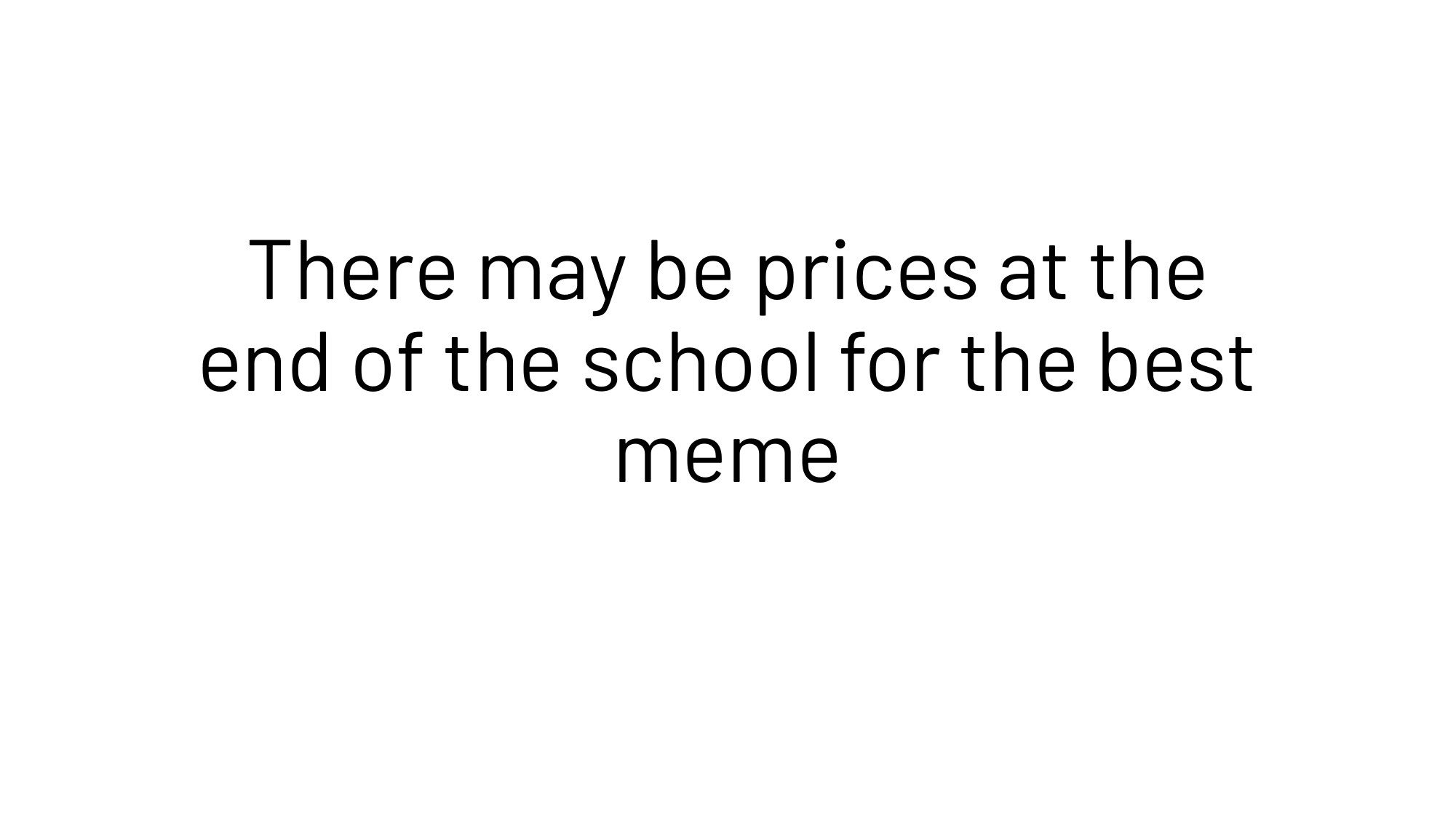

# There may be prices at the end of the school for the best meme